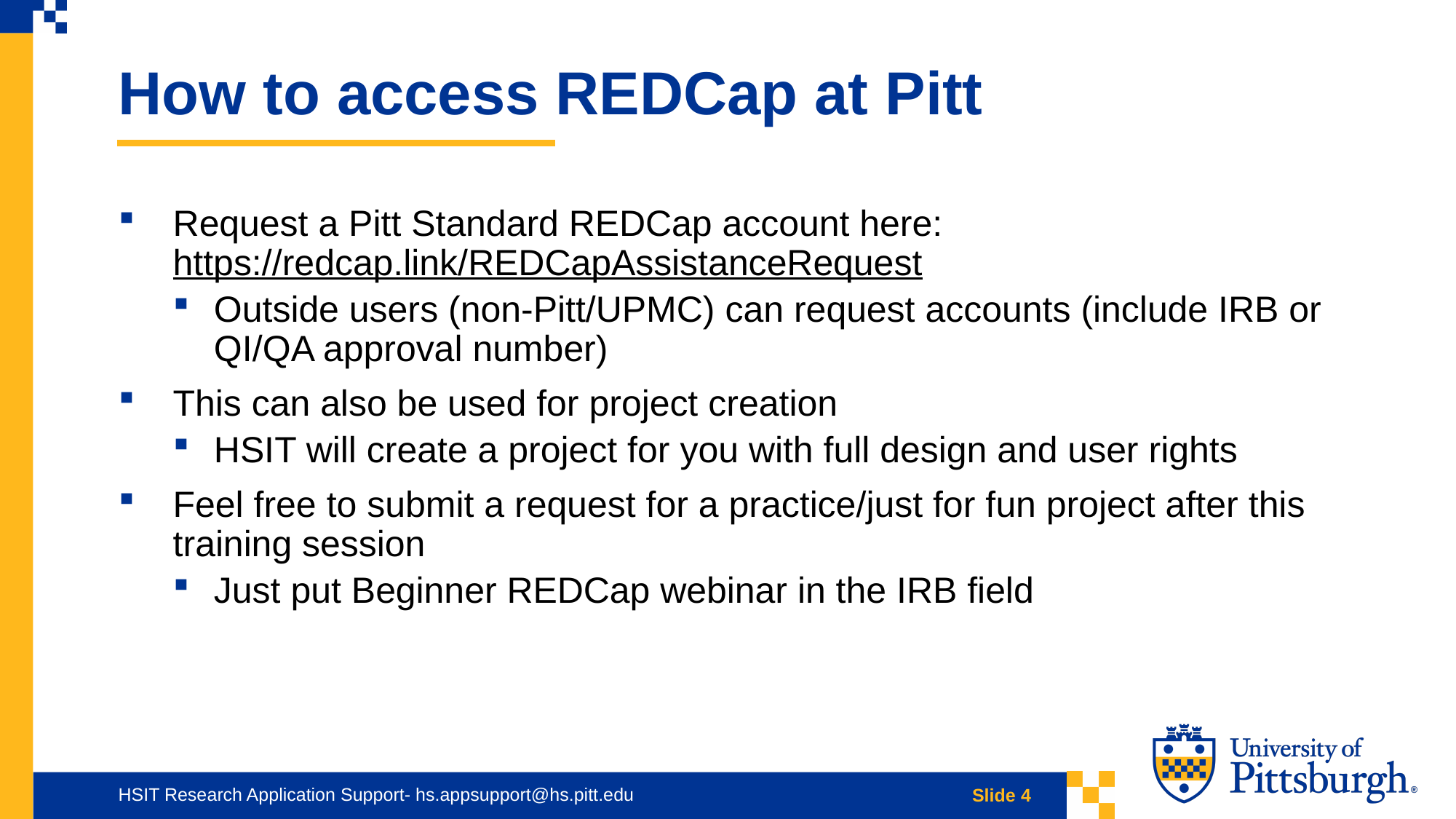

How to access REDCap at Pitt
Request a Pitt Standard REDCap account here: https://redcap.link/REDCapAssistanceRequest
Outside users (non-Pitt/UPMC) can request accounts (include IRB or QI/QA approval number)
This can also be used for project creation
HSIT will create a project for you with full design and user rights
Feel free to submit a request for a practice/just for fun project after this training session
Just put Beginner REDCap webinar in the IRB field
HSIT Research Application Support- hs.appsupport@hs.pitt.edu
Slide 4